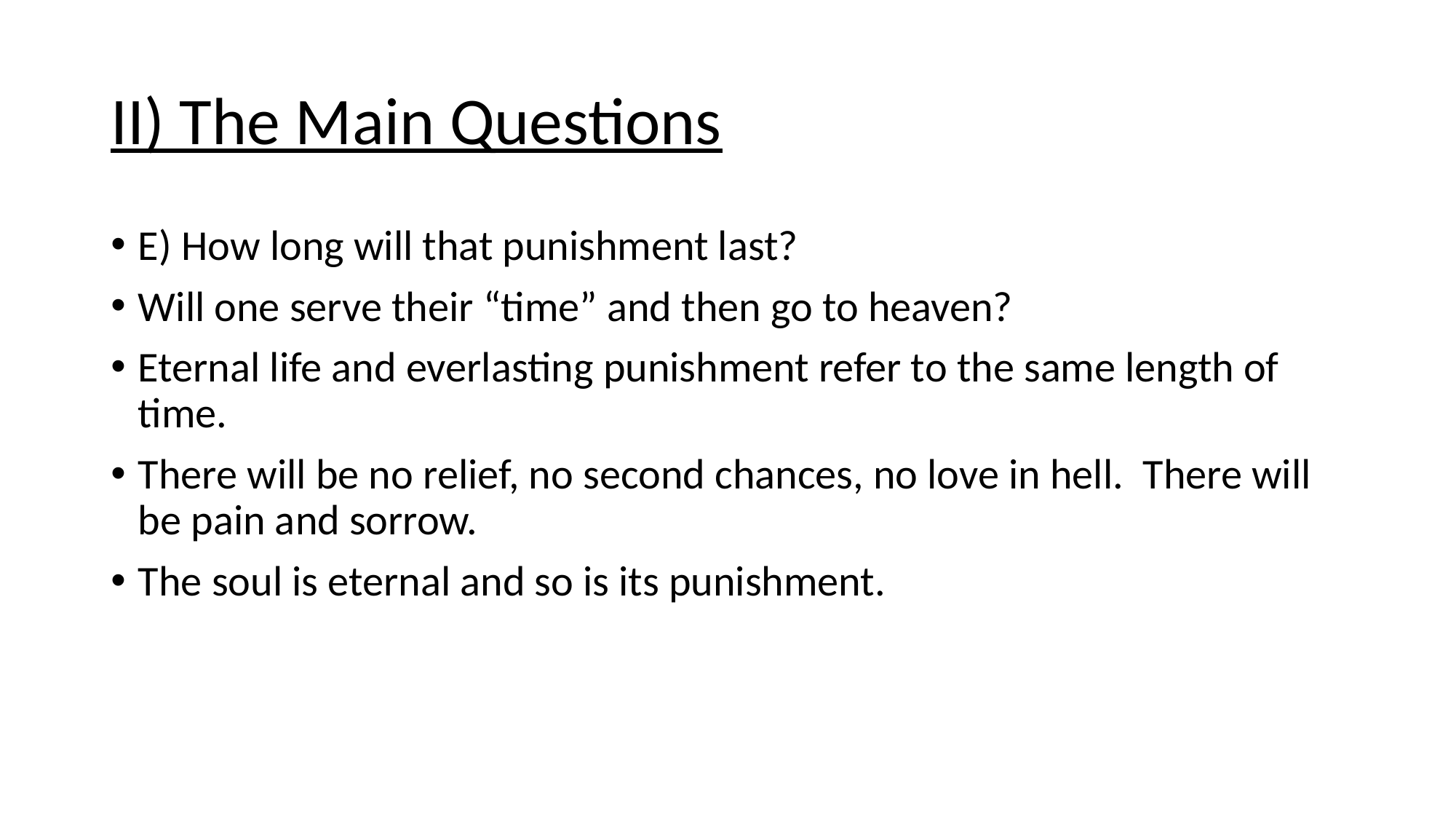

# II) The Main Questions
E) How long will that punishment last?
Will one serve their “time” and then go to heaven?
Eternal life and everlasting punishment refer to the same length of time.
There will be no relief, no second chances, no love in hell.  There will be pain and sorrow.
The soul is eternal and so is its punishment.